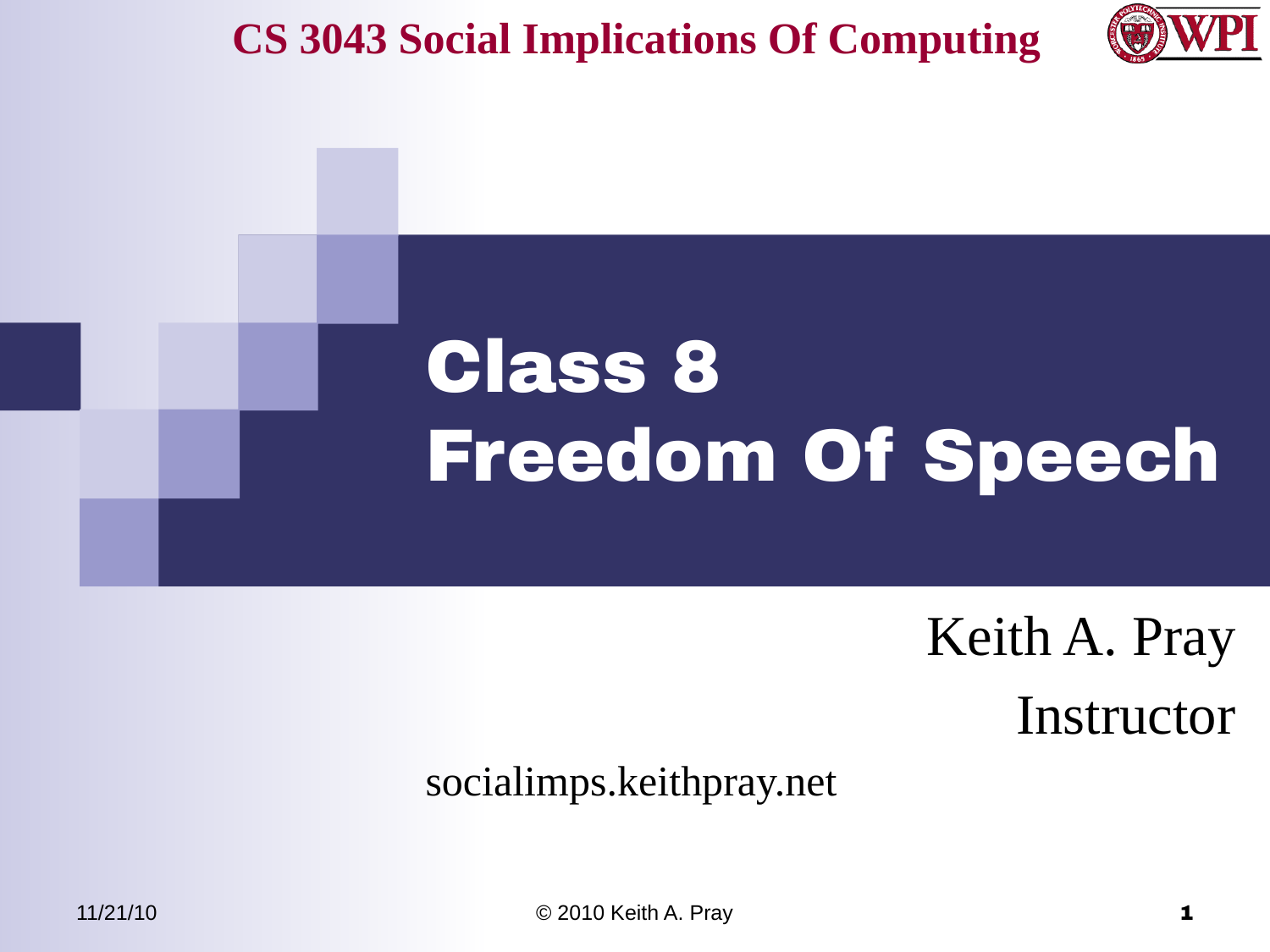

# Class 8 Freedom Of Speech
Keith A. Pray
Instructor
socialimps.keithpray.net

11/21/10
© 2010 Keith A. Pray
1